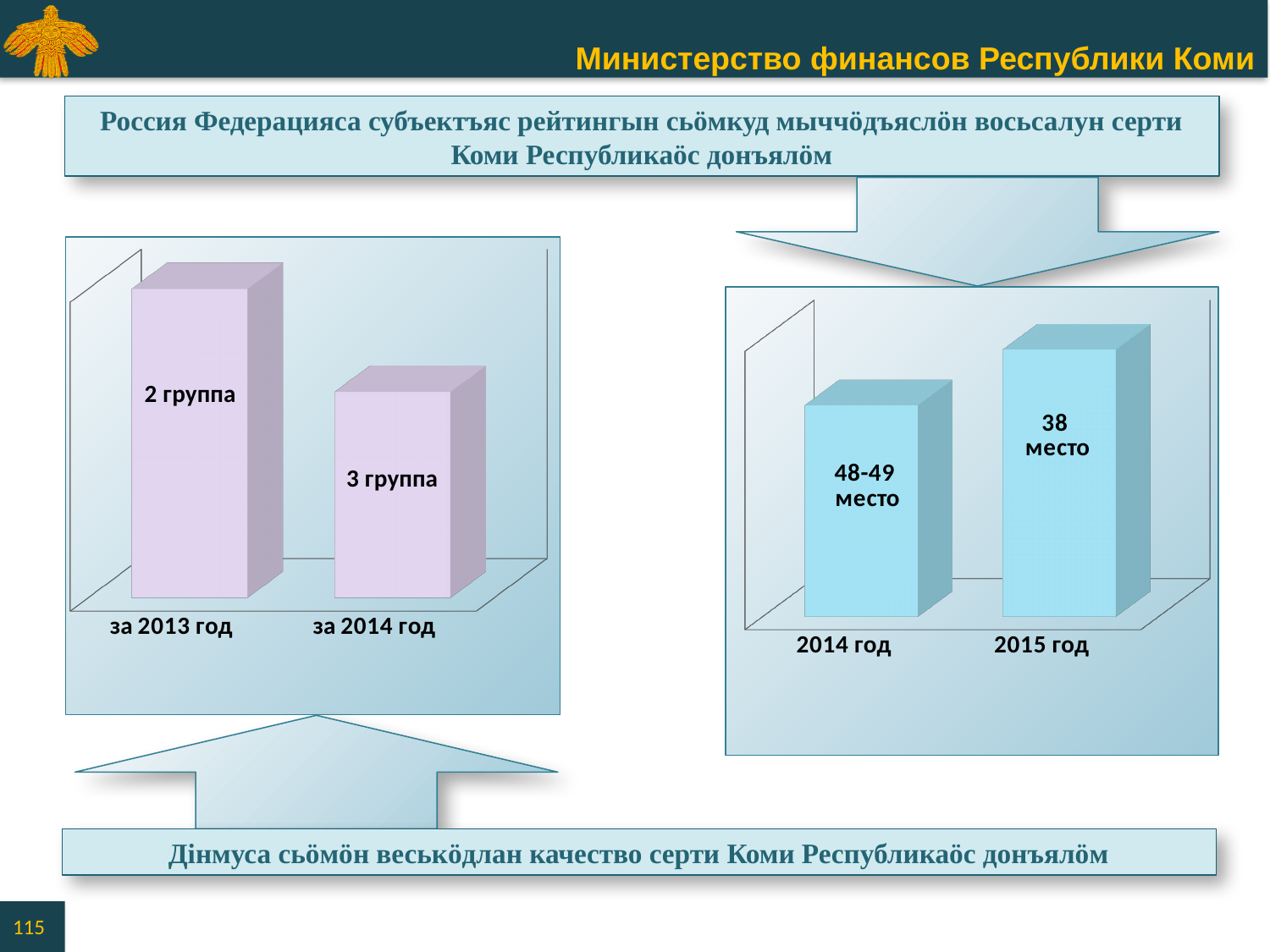

Россия Федерацияса субъектъяс рейтингын сьӧмкуд мыччӧдъяслӧн восьсалун серти Коми Республикаӧс донъялӧм

[unsupported chart]

[unsupported chart]

Дiнмуса сьӧмӧн веськӧдлан качество серти Коми Республикаӧс донъялӧм
115